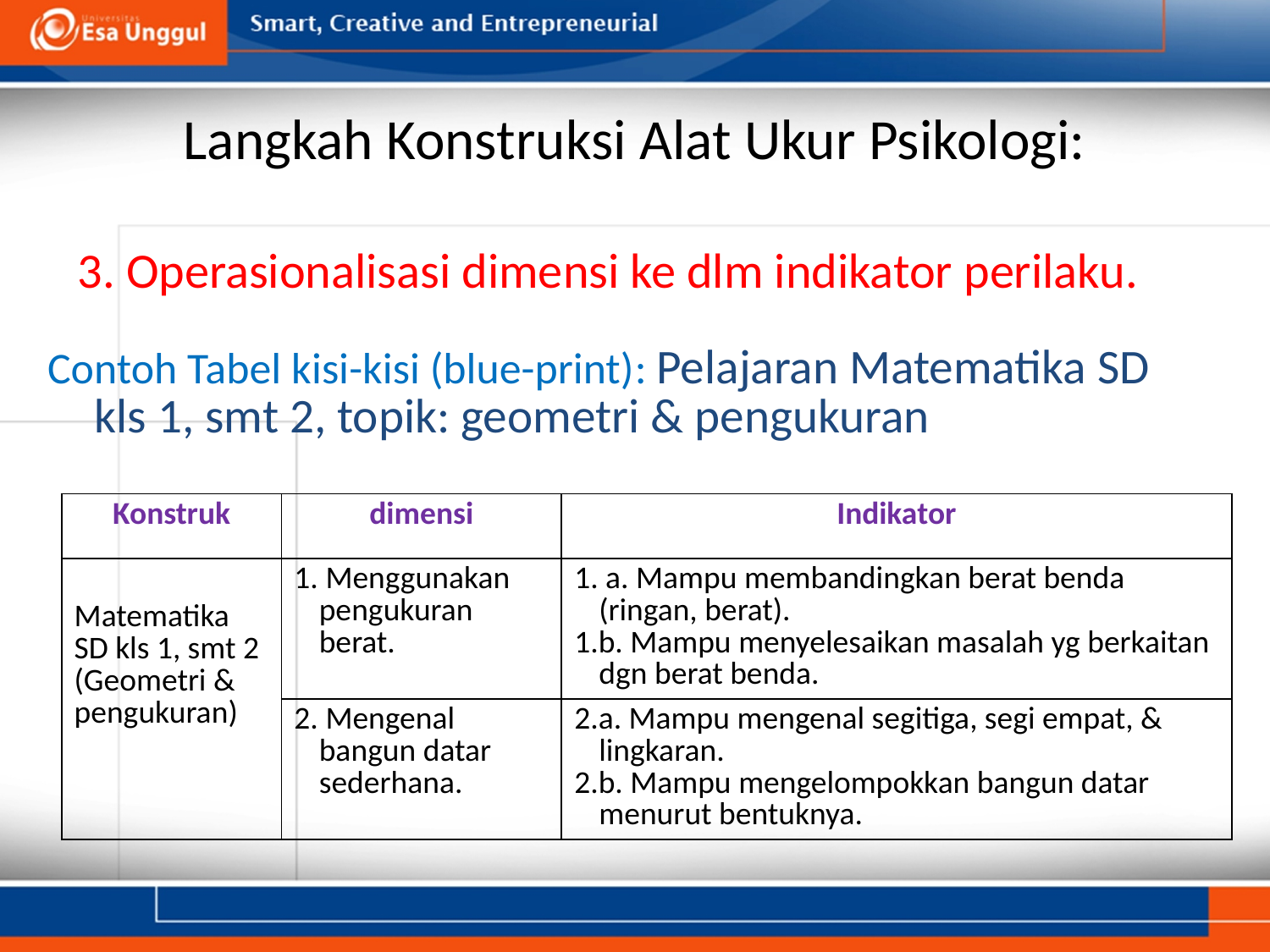

# Langkah Konstruksi Alat Ukur Psikologi:
3. Operasionalisasi dimensi ke dlm indikator perilaku.

Contoh Tabel kisi-kisi (blue-print): Pelajaran Matematika SD kls 1, smt 2, topik: geometri & pengukuran
| Konstruk | dimensi | Indikator |
| --- | --- | --- |
| Matematika SD kls 1, smt 2 (Geometri & pengukuran) | 1. Menggunakan pengukuran berat. | 1. a. Mampu membandingkan berat benda (ringan, berat). 1.b. Mampu menyelesaikan masalah yg berkaitan dgn berat benda. |
|  | 2. Mengenal bangun datar sederhana. | 2.a. Mampu mengenal segitiga, segi empat, & lingkaran. 2.b. Mampu mengelompokkan bangun datar menurut bentuknya. |